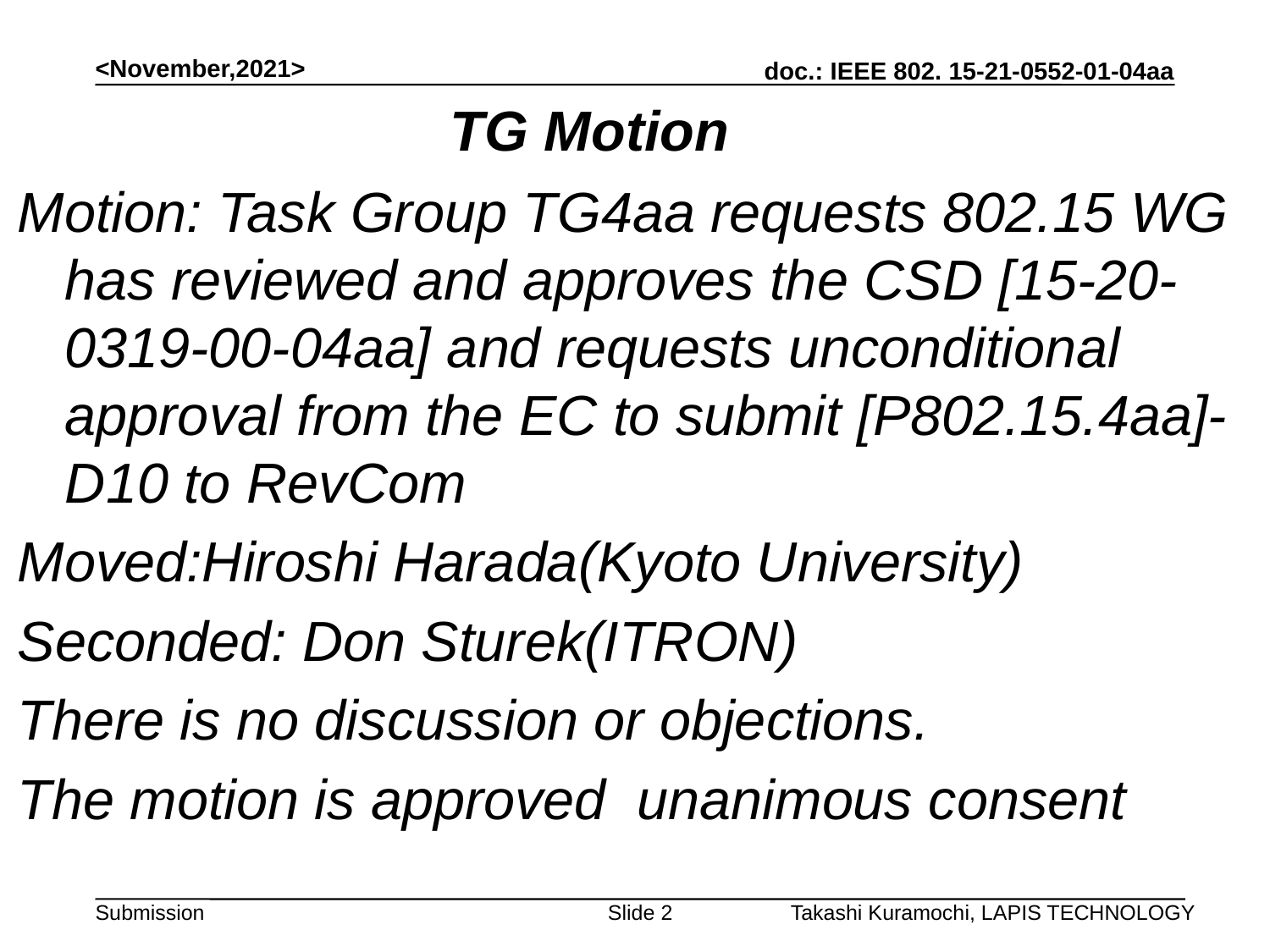

<November,2021>
TG Motion
Motion: Task Group TG4aa requests 802.15 WG has reviewed and approves the CSD [15-20-0319-00-04aa] and requests unconditional approval from the EC to submit [P802.15.4aa]-D10 to RevCom
Moved:Hiroshi Harada(Kyoto University)
Seconded: Don Sturek(ITRON)
There is no discussion or objections.
The motion is approved  unanimous consent

Slide 2
Takashi Kuramochi, LAPIS TECHNOLOGY